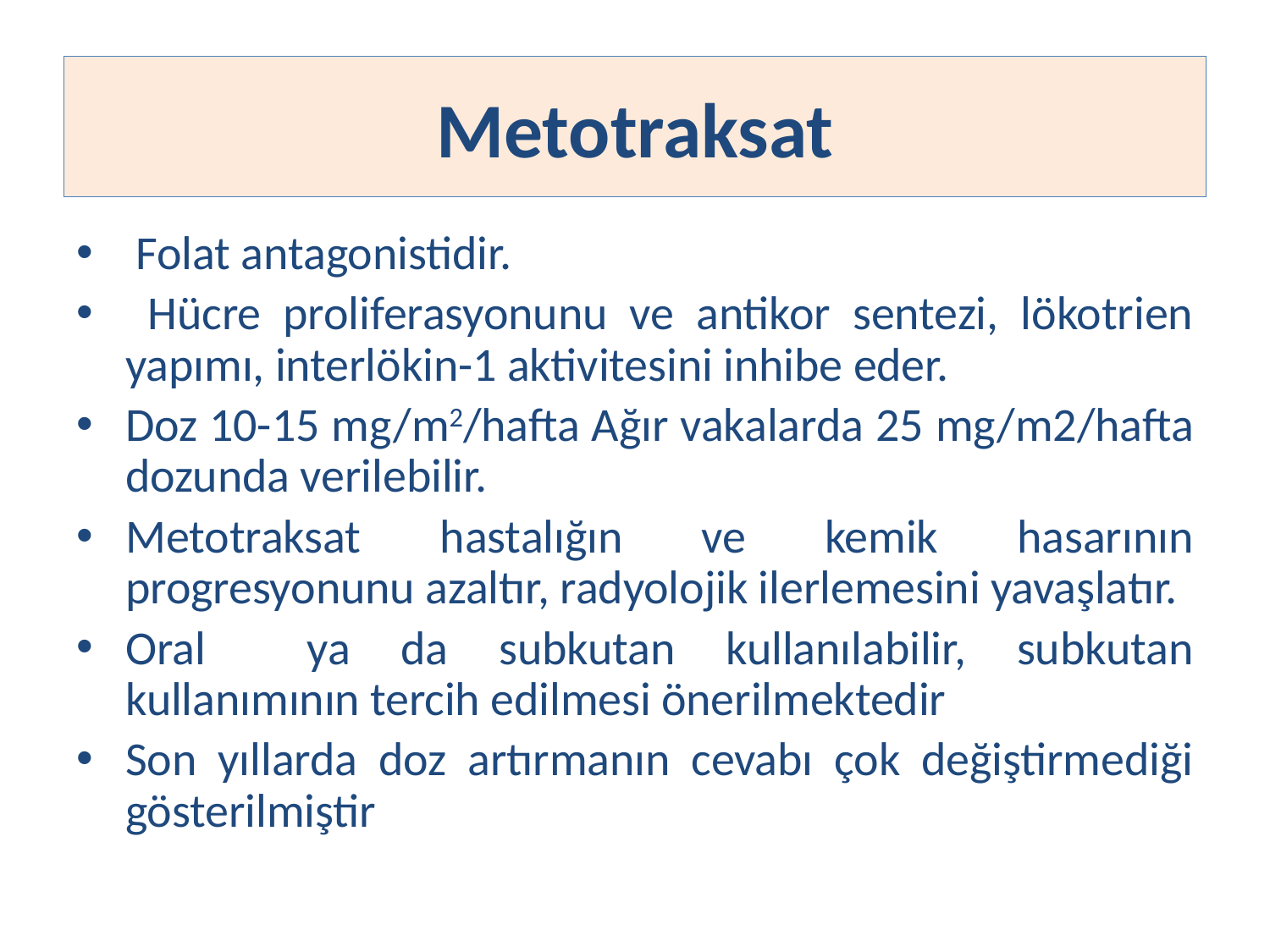

# Metotraksat
 Folat antagonistidir.
 Hücre proliferasyonunu ve antikor sentezi, lökotrien yapımı, interlökin-1 aktivitesini inhibe eder.
Doz 10-15 mg/m2/hafta Ağır vakalarda 25 mg/m2/hafta dozunda verilebilir.
Metotraksat hastalığın ve kemik hasarının progresyonunu azaltır, radyolojik ilerlemesini yavaşlatır.
Oral  ya da subkutan kullanılabilir, subkutan kullanımının tercih edilmesi önerilmektedir
Son yıllarda doz artırmanın cevabı çok değiştirmediği gösterilmiştir